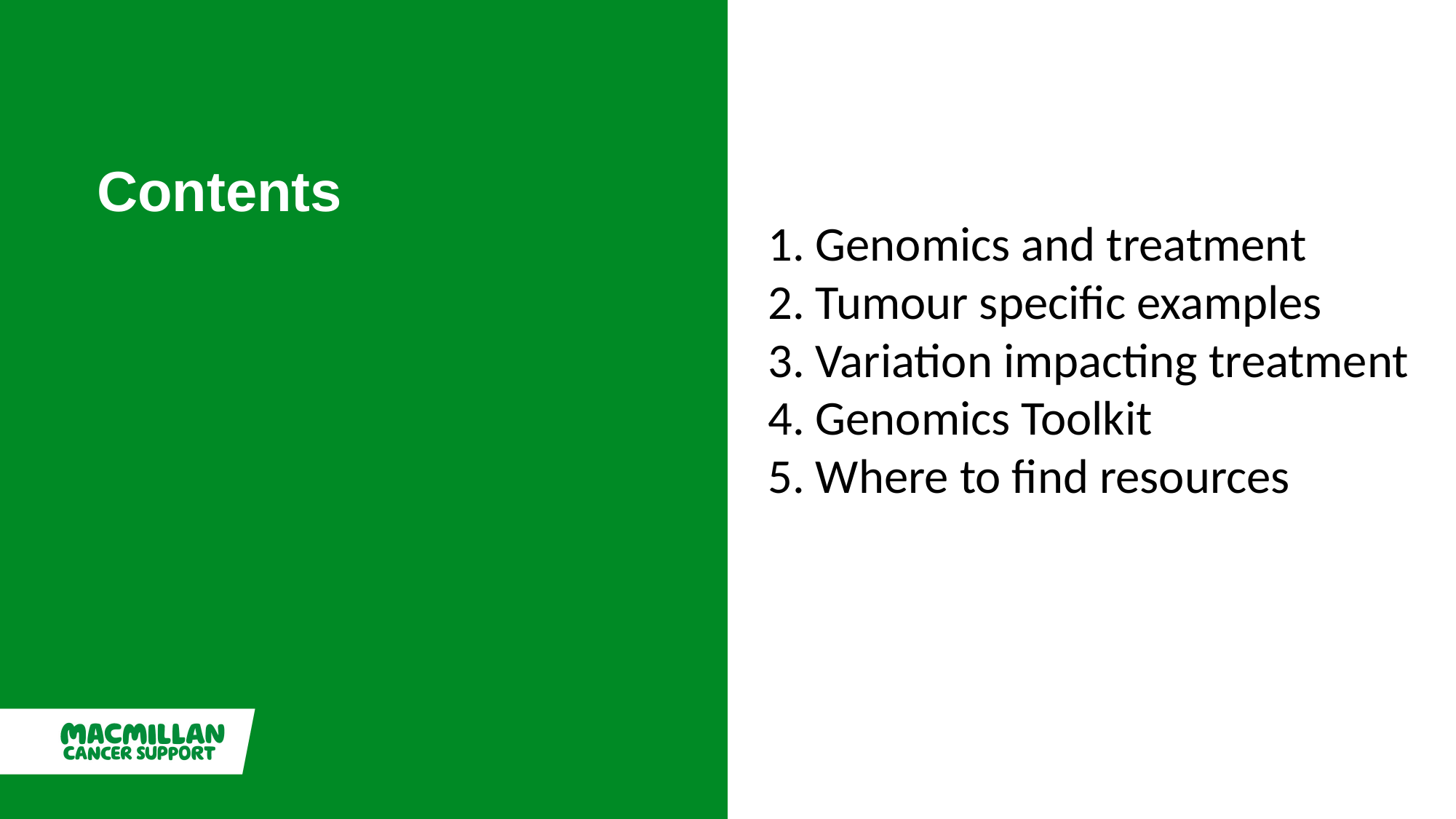

Contents
1. Genomics and treatment
2. Tumour specific examples
3. Variation impacting treatment
4. Genomics Toolkit
5. Where to find resources